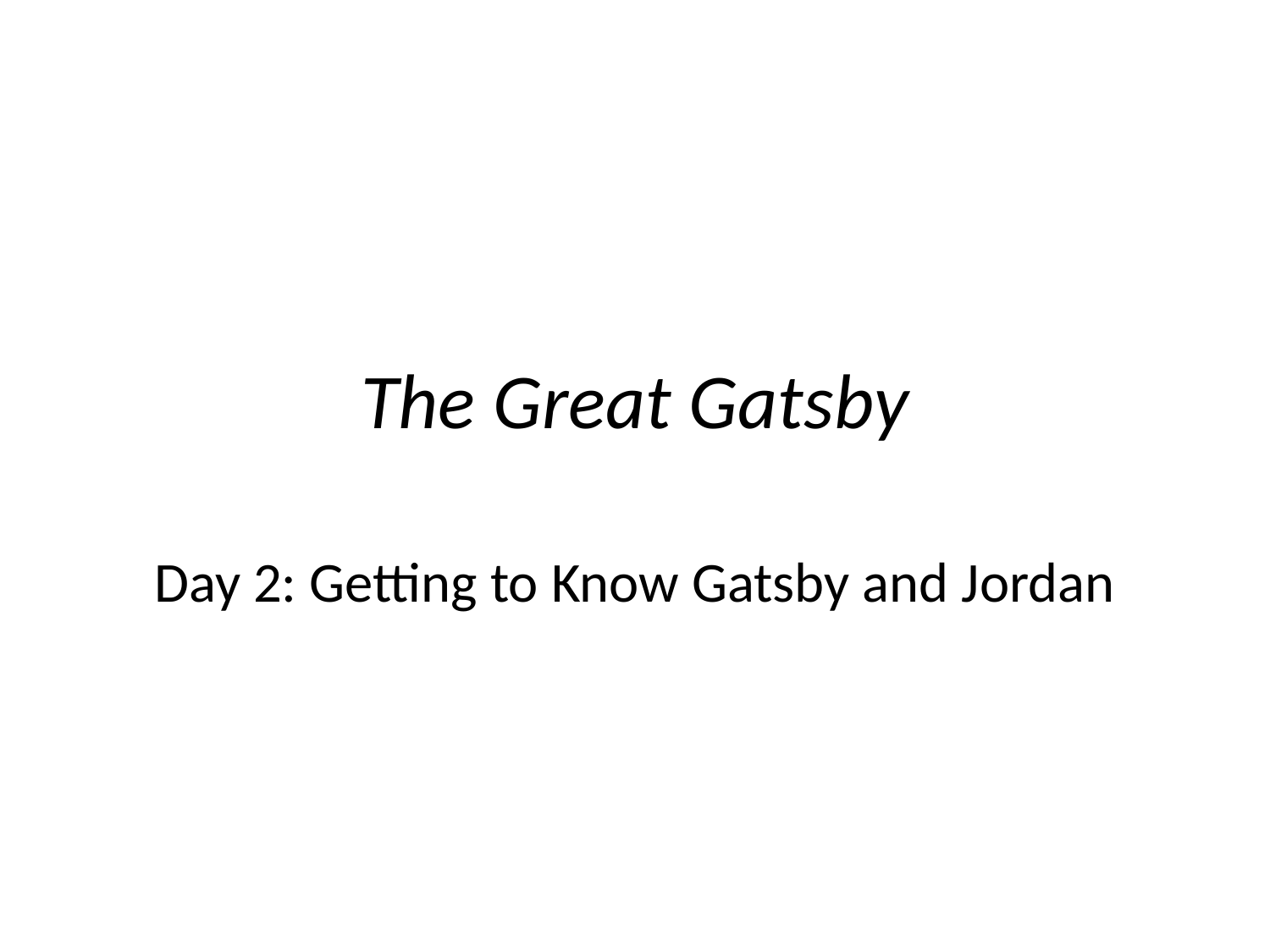

# The Great Gatsby
Day 2: Getting to Know Gatsby and Jordan